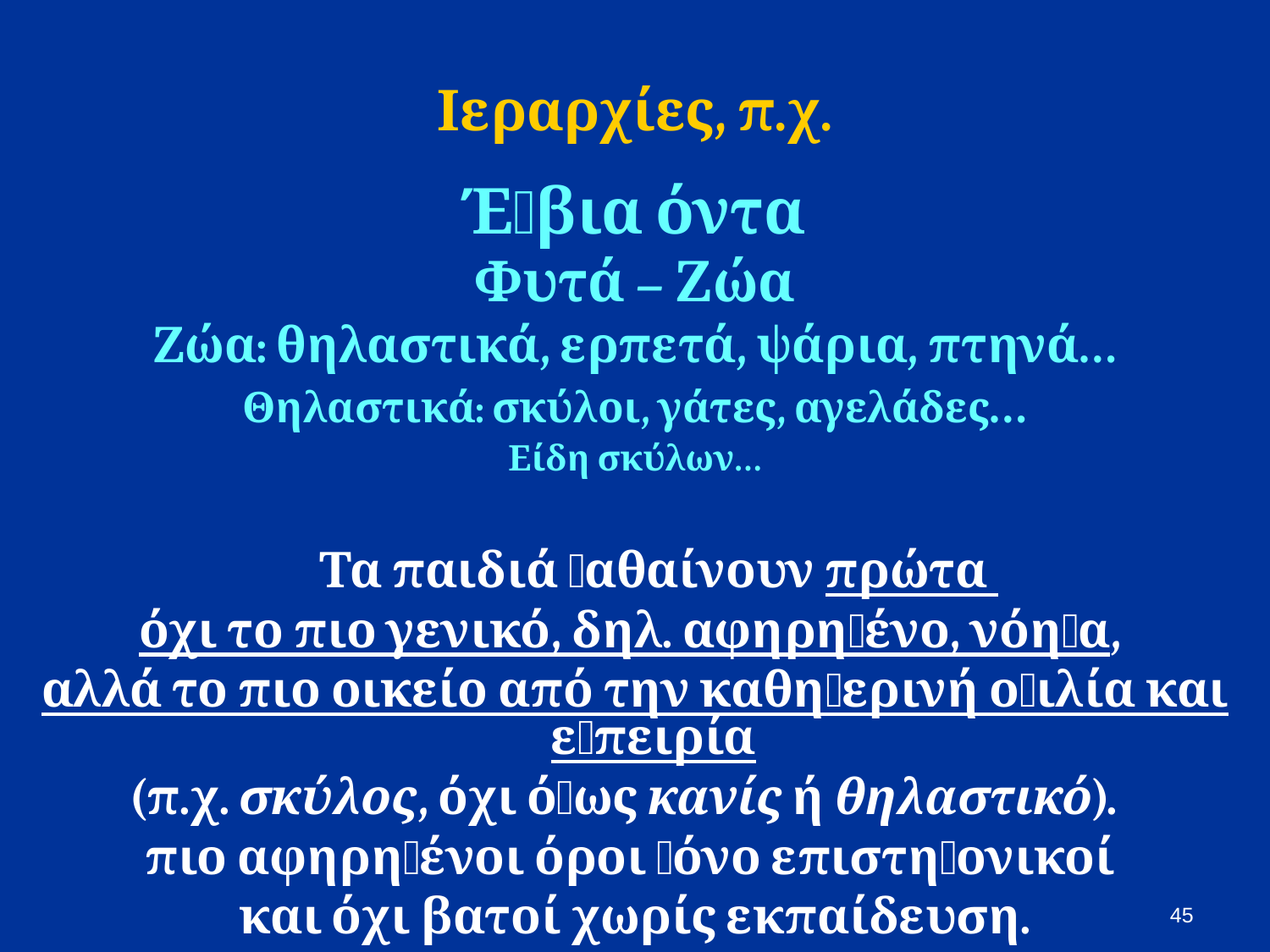

# Ιεραρχίες, π.χ.
Έμβια όντα
Φυτά – Ζώα
Ζώα: θηλαστικά, ερπετά, ψάρια, πτηνά…
Θηλαστικά: σκύλοι, γάτες, αγελάδες…
Είδη σκύλων…

	Τα παιδιά μαθαίνουν πρώτα
όχι το πιο γενικό, δηλ. αφηρημένο, νόημα,
αλλά το πιο οικείο από την καθημερινή ομιλία και εμπειρία
(π.χ. σκύλος, όχι όμως κανίς ή θηλαστικό).
πιο αφηρημένοι όροι μόνο επιστημονικοί
και όχι βατοί χωρίς εκπαίδευση.
45